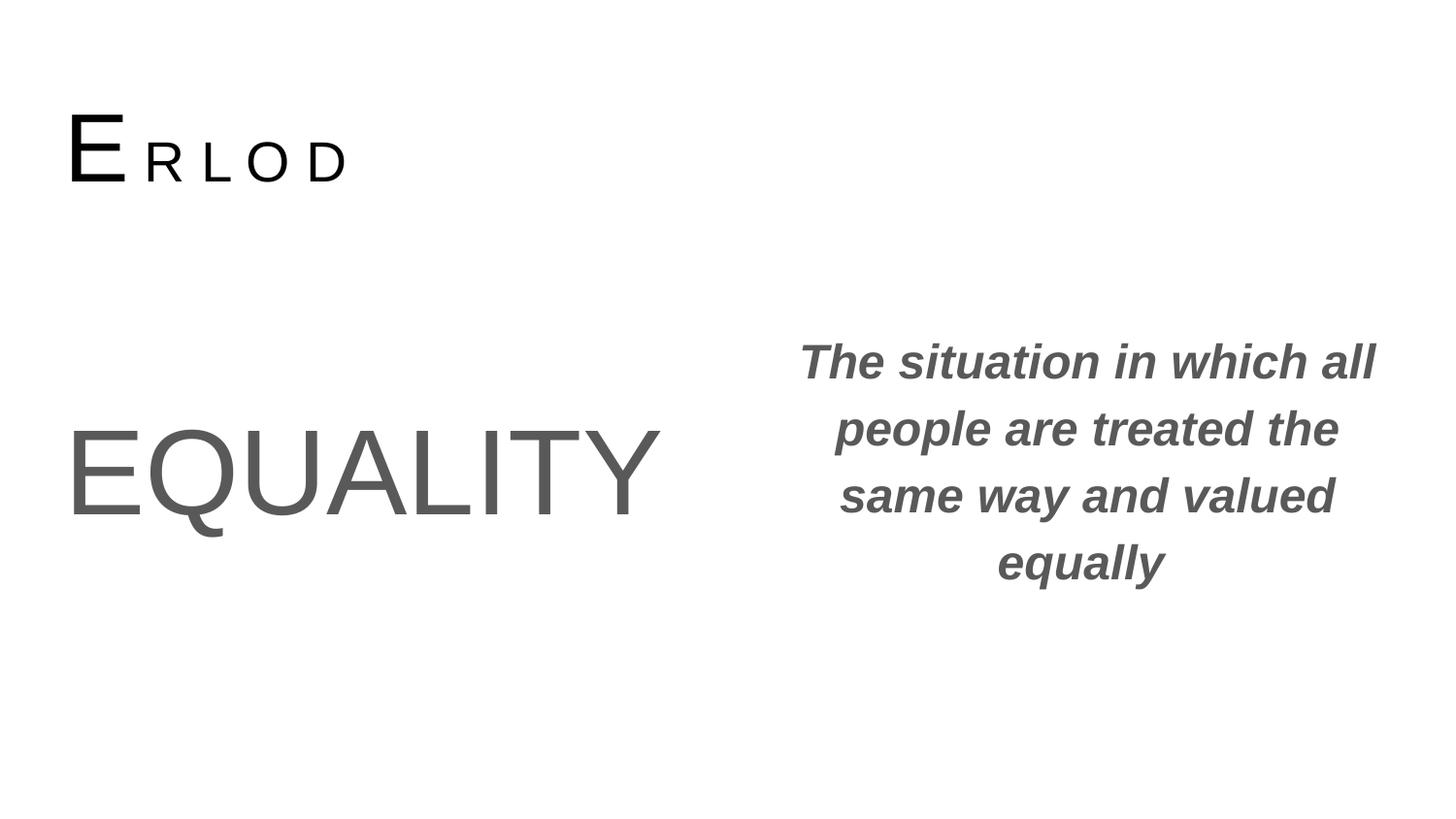

# E R L O D
EQUALITY
The situation in which all people are treated the same way and valued equally